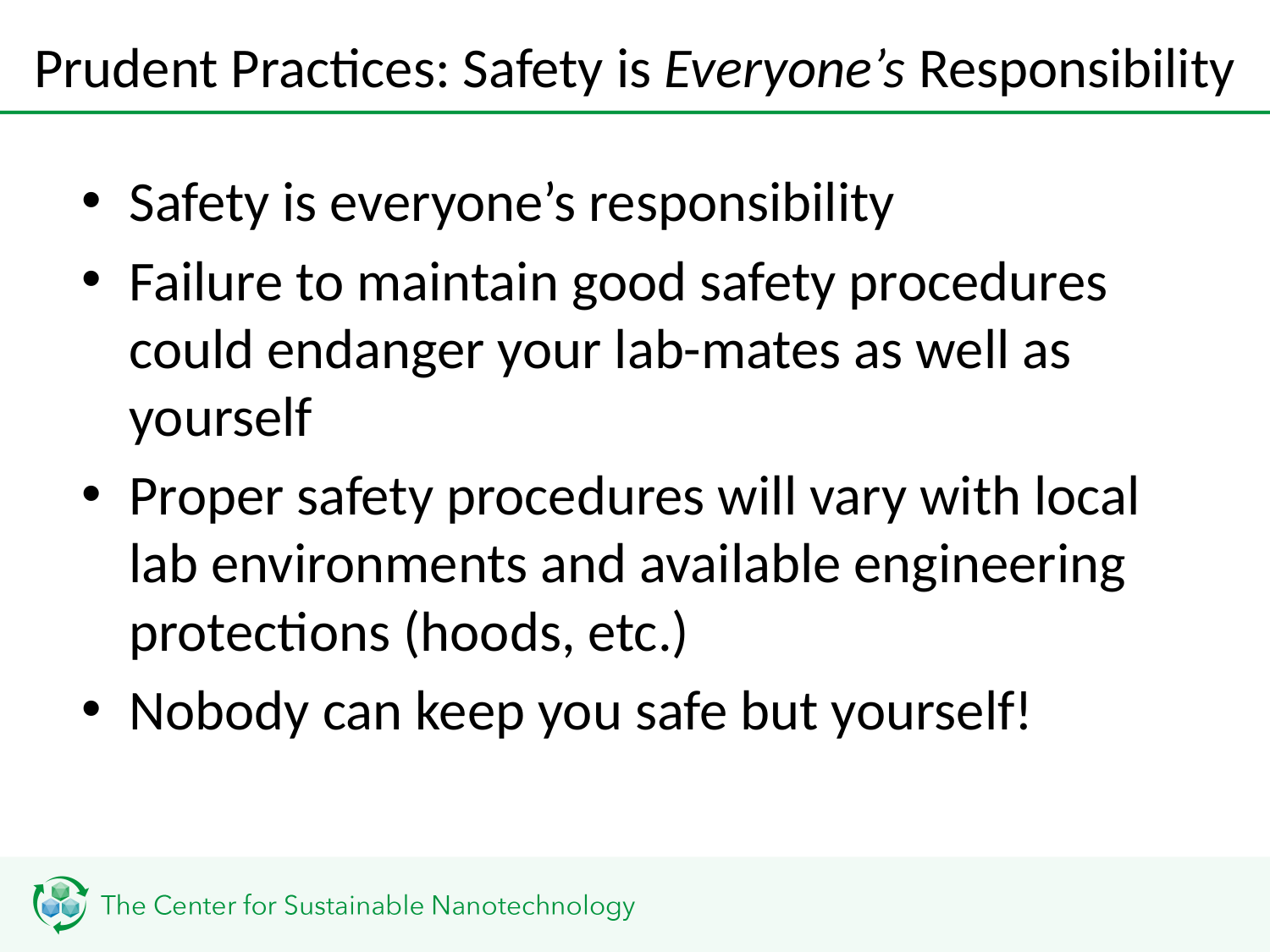

# Prudent Practices: Safety is Everyone’s Responsibility
Safety is everyone’s responsibility
Failure to maintain good safety procedures could endanger your lab-mates as well as yourself
Proper safety procedures will vary with local lab environments and available engineering protections (hoods, etc.)
Nobody can keep you safe but yourself!